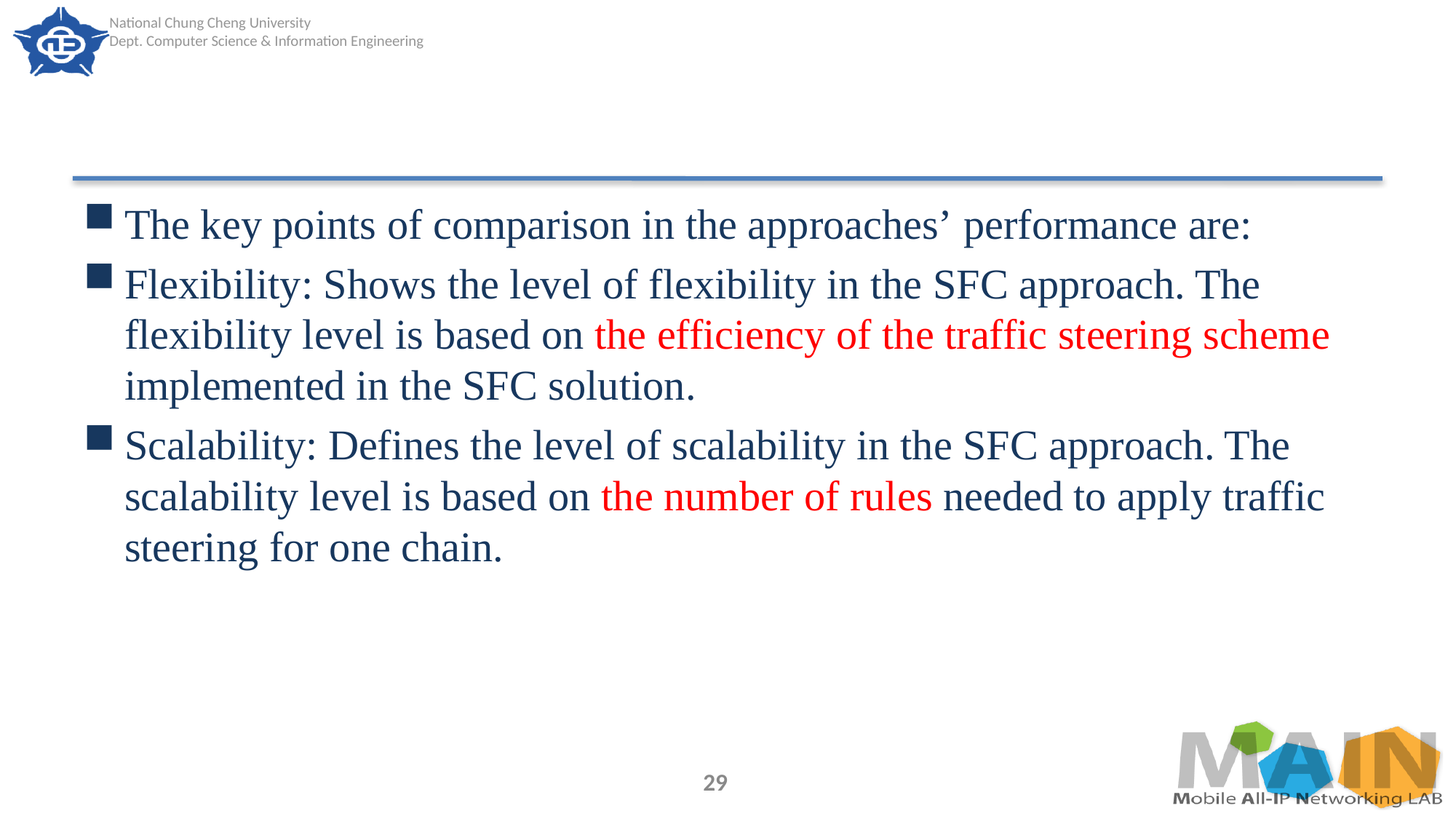

#
The key points of comparison in the approaches’ performance are:
Flexibility: Shows the level of flexibility in the SFC approach. The flexibility level is based on the efficiency of the traffic steering scheme implemented in the SFC solution.
Scalability: Defines the level of scalability in the SFC approach. The scalability level is based on the number of rules needed to apply traffic steering for one chain.
29